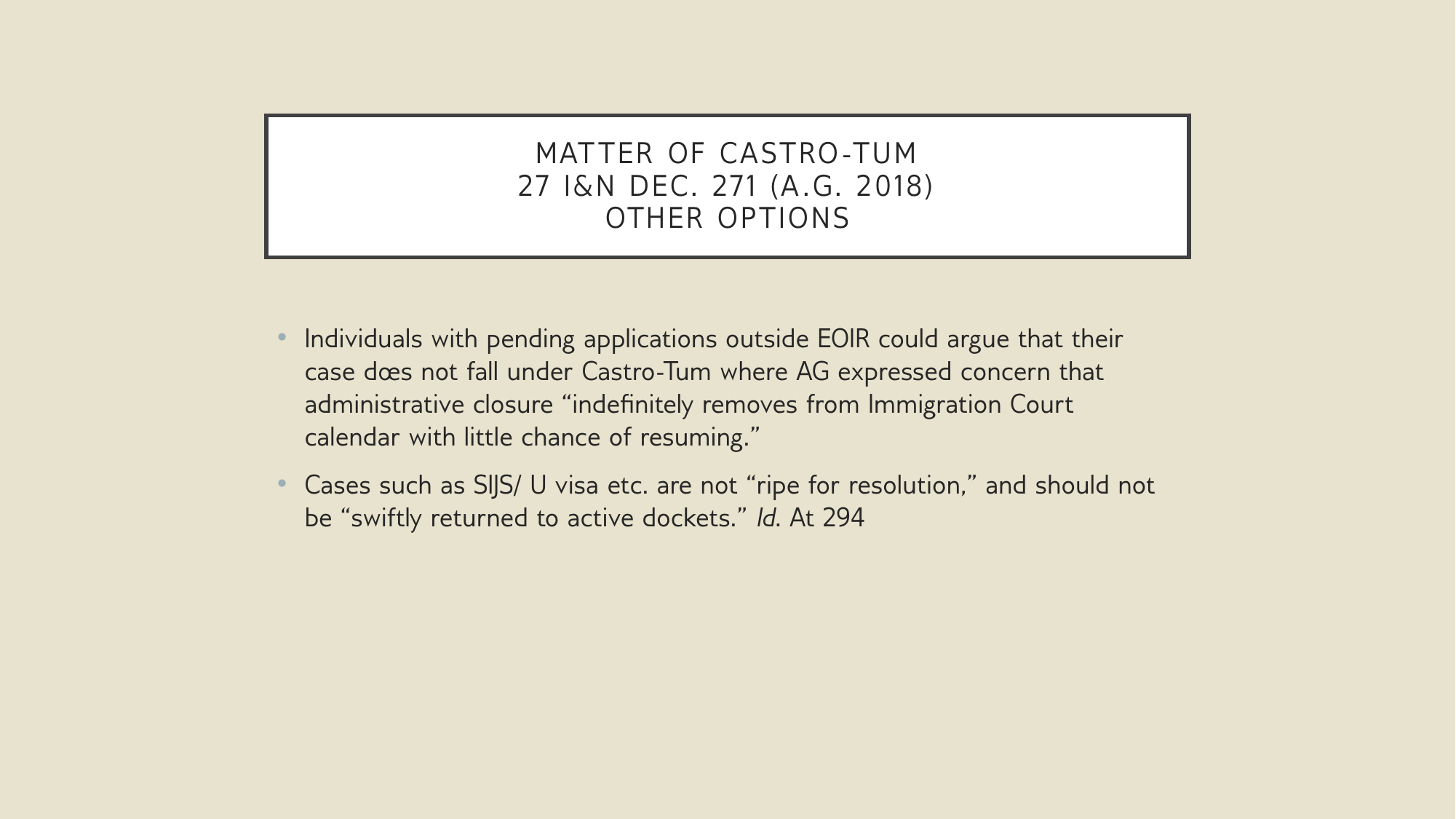

# Matter of Castro-Tum 27 I&N Dec. 271 (A.G. 2018) Other Options
Individuals with pending applications outside EOIR could argue that their case does not fall under Castro-Tum where AG expressed concern that administrative closure “indefinitely removes from Immigration Court calendar with little chance of resuming.”
Cases such as SIJS/ U visa etc. are not “ripe for resolution,” and should not be “swiftly returned to active dockets.” Id. At 294